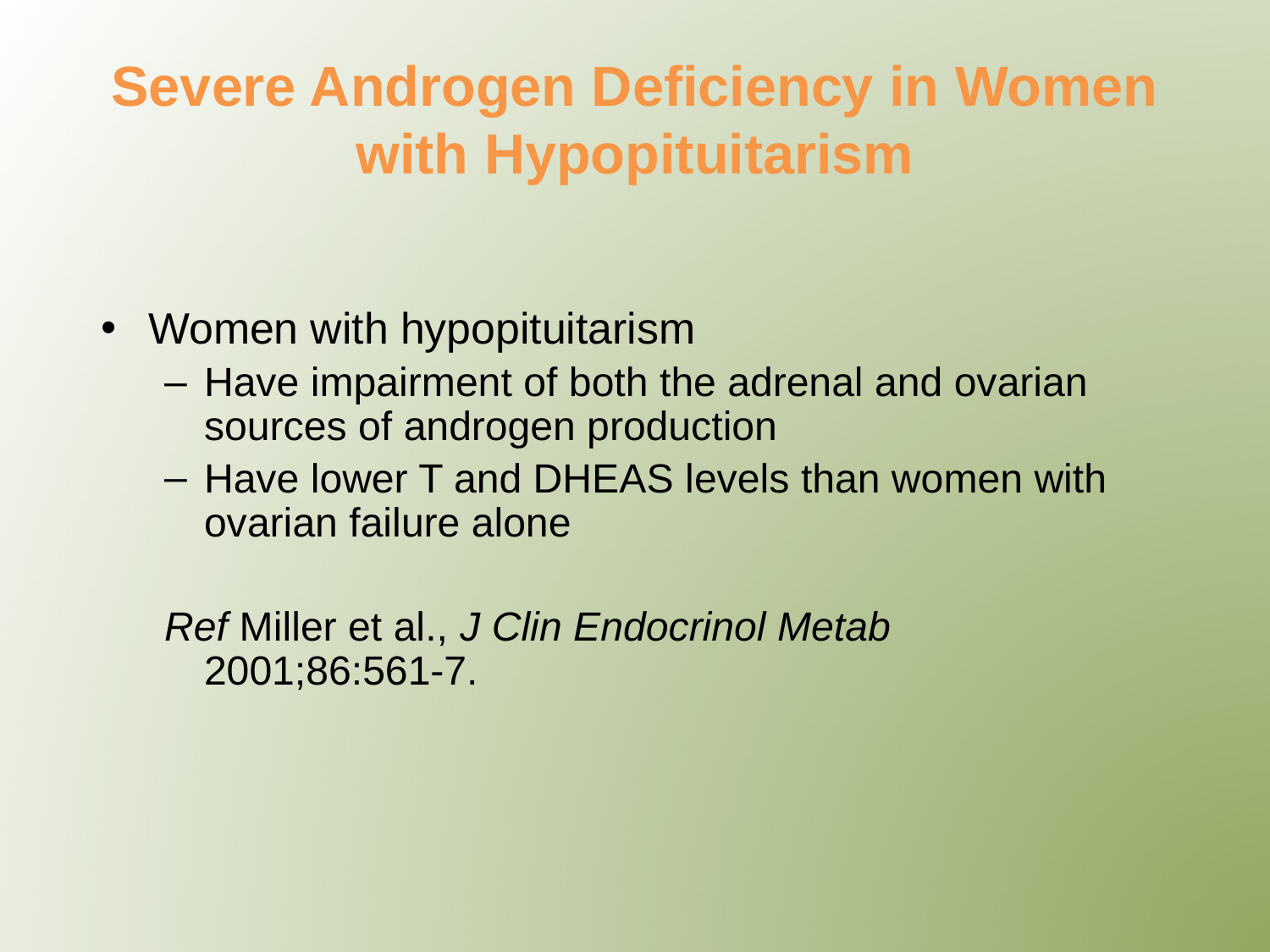

# Severe Androgen Deficiency in Women with Hypopituitarism
Women with hypopituitarism
Have impairment of both the adrenal and ovarian sources of androgen production
Have lower T and DHEAS levels than women with ovarian failure alone

Ref Miller et al., J Clin Endocrinol Metab 2001;86:561-7.